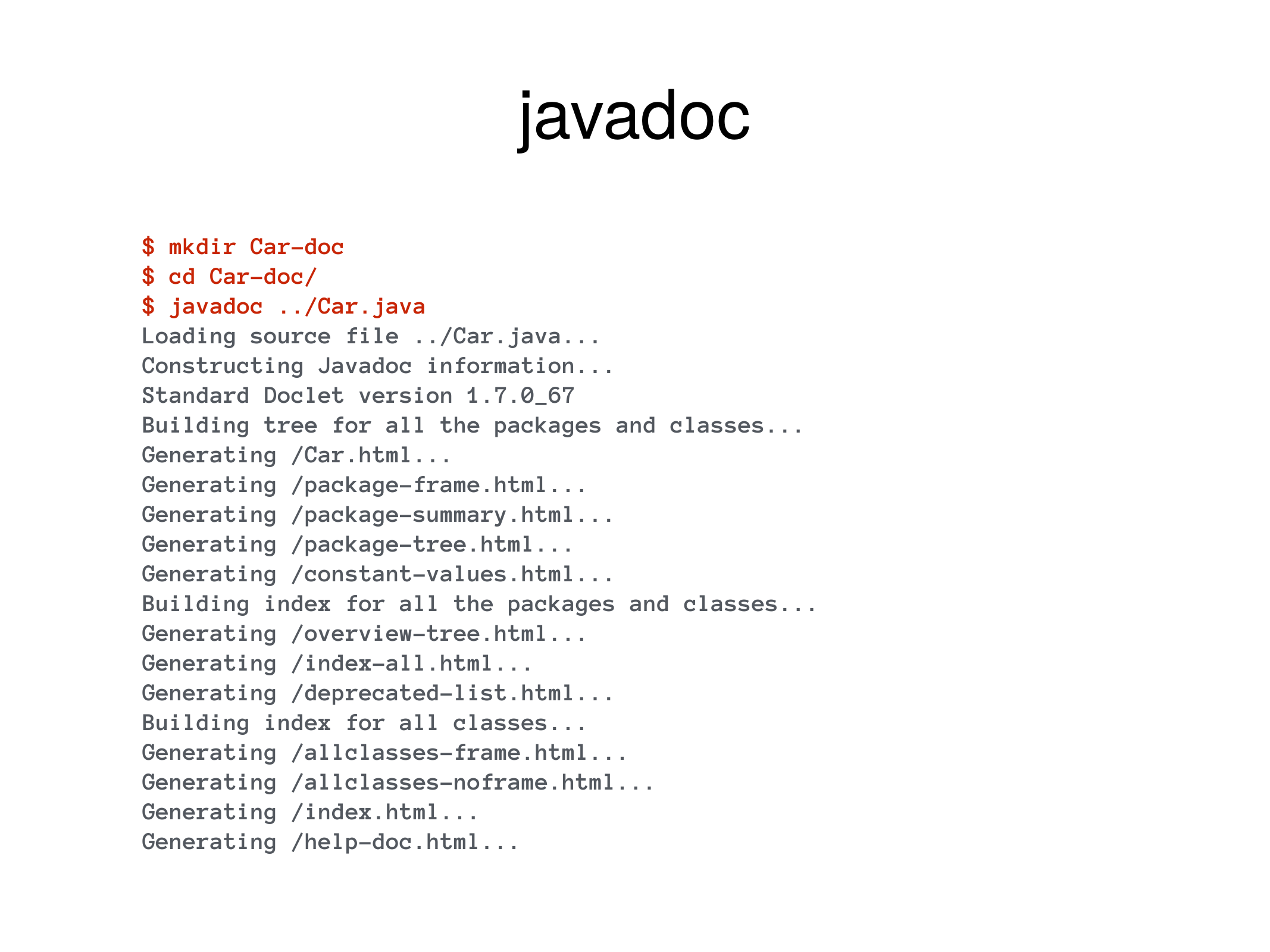

javadoc
$ mkdir Car-doc
$ cd Car-doc/
$ javadoc ../Car.java
Loading source file ../Car.java...
Constructing Javadoc information...
Standard Doclet version 1.7.0_67
Building tree for all the packages and classes...
Generating /Car.html...
Generating /package-frame.html...
Generating /package-summary.html...
Generating /package-tree.html...
Generating /constant-values.html...
Building index for all the packages and classes...
Generating /overview-tree.html...
Generating /index-all.html...
Generating /deprecated-list.html...
Building index for all classes...
Generating /allclasses-frame.html...
Generating /allclasses-noframe.html...
Generating /index.html...
Generating /help-doc.html...